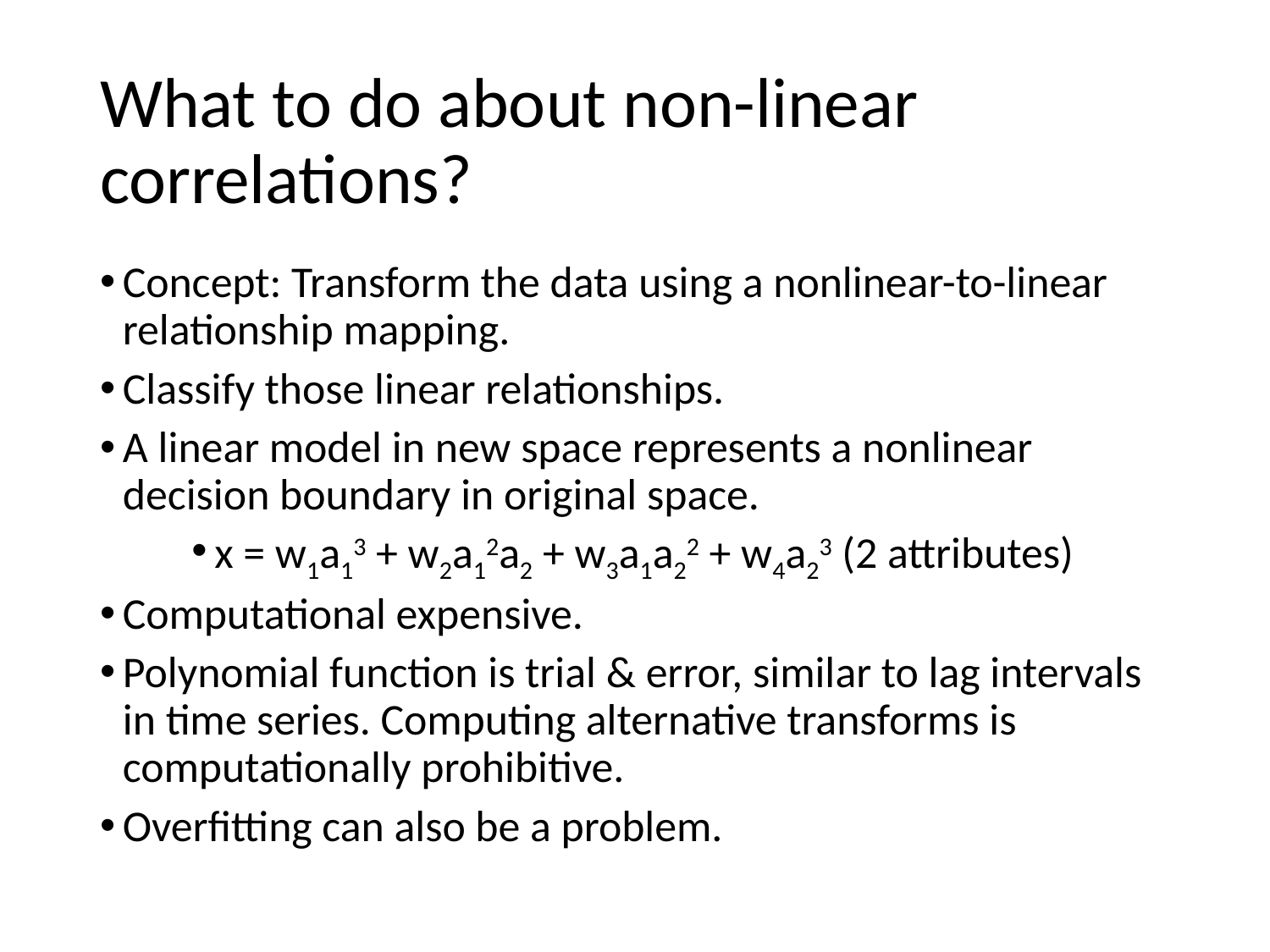

# What to do about non-linear correlations?
Concept: Transform the data using a nonlinear-to-linear relationship mapping.
Classify those linear relationships.
A linear model in new space represents a nonlinear decision boundary in original space.
x = w1a13 + w2a12a2 + w3a1a22 + w4a23 (2 attributes)
Computational expensive.
Polynomial function is trial & error, similar to lag intervals in time series. Computing alternative transforms is computationally prohibitive.
Overfitting can also be a problem.